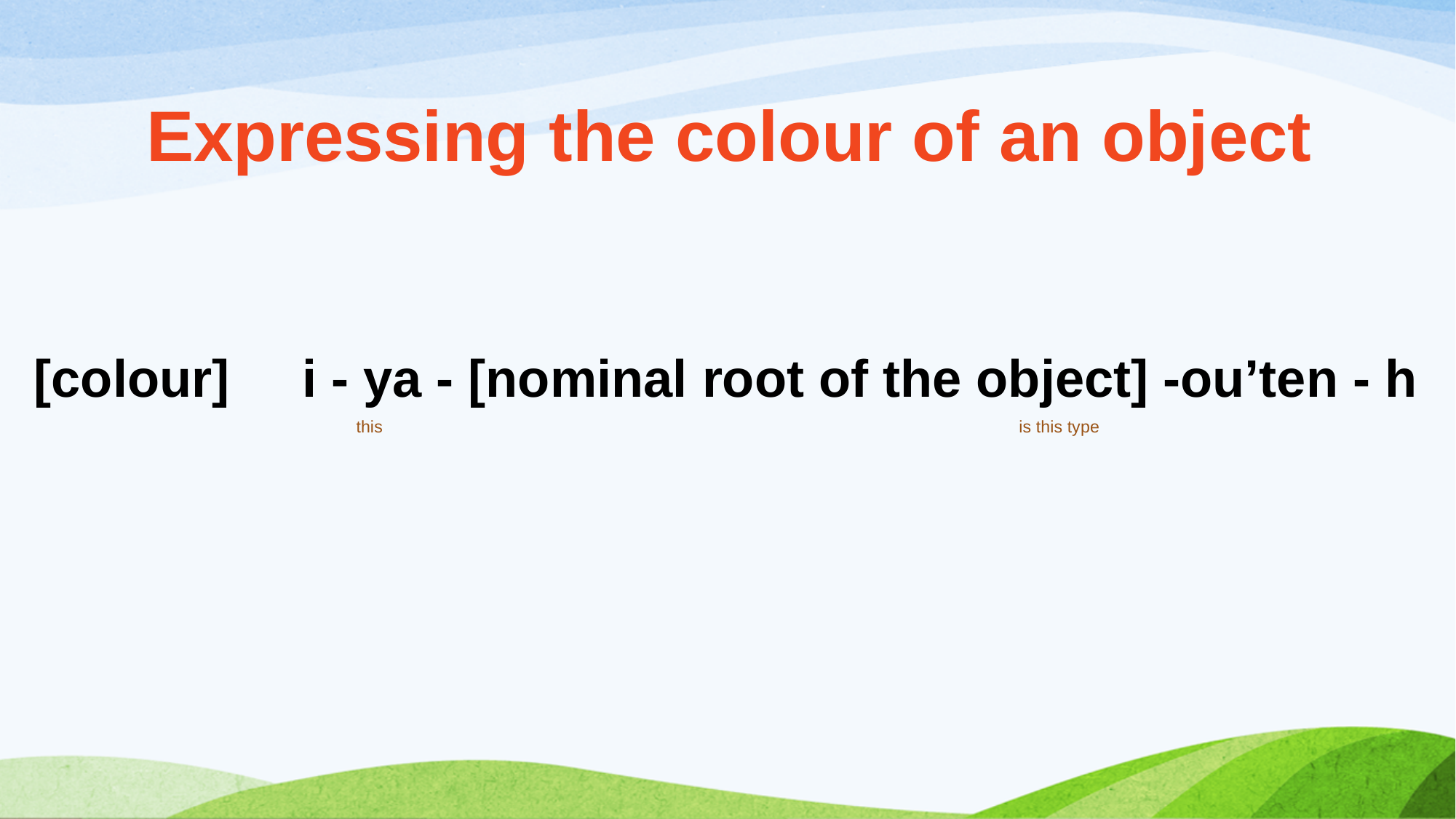

# Expressing the colour of an object

[colour]     i - ya - [nominal root of the object] -ou’ten - h
                                                                         this                                                                                                                                       is this type